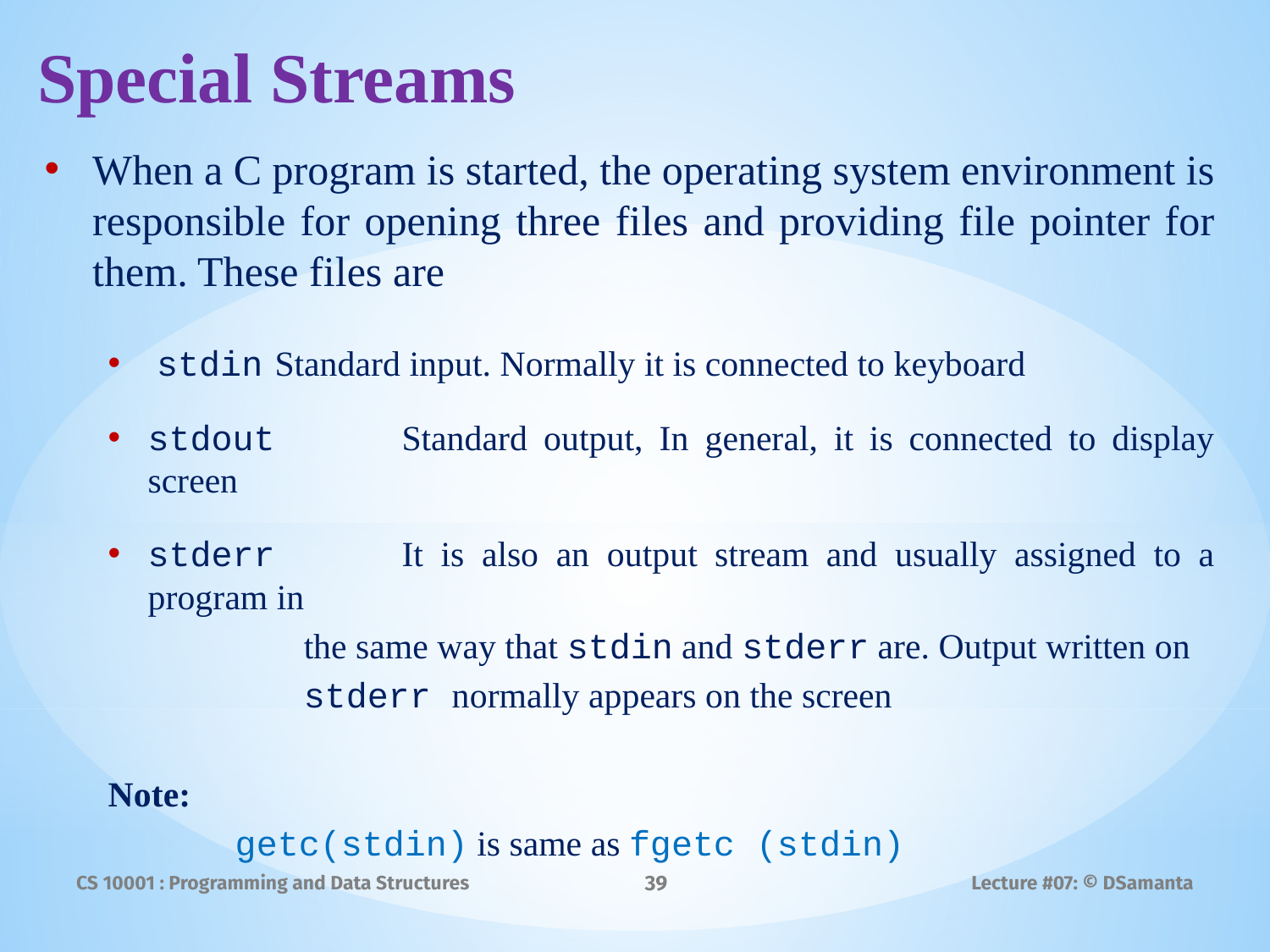

# Special Streams
When a C program is started, the operating system environment is responsible for opening three files and providing file pointer for them. These files are

 stdin	Standard input. Normally it is connected to keyboard

stdout	Standard output, In general, it is connected to display screen

stderr	It is also an output stream and usually assigned to a program in
                      the same way that stdin and stderr are. Output written on
                      stderr normally appears on the screen

Note:
      getc(stdin) is same as fgetc (stdin)
CS 10001 : Programming and Data Structures
39
Lecture #07: © DSamanta